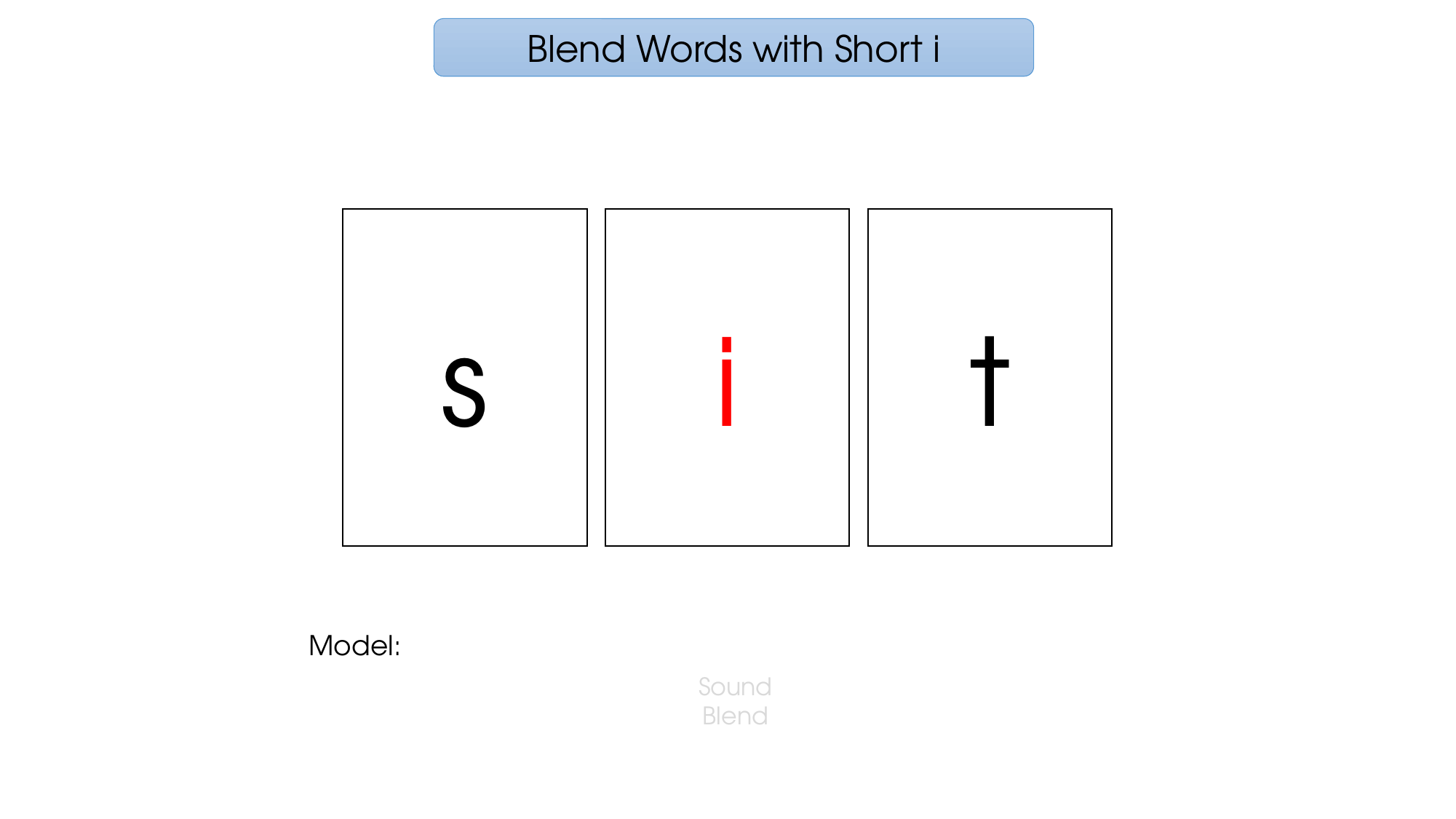

Blend Words with Short i
s
i
t

Model:
Sound
Blend